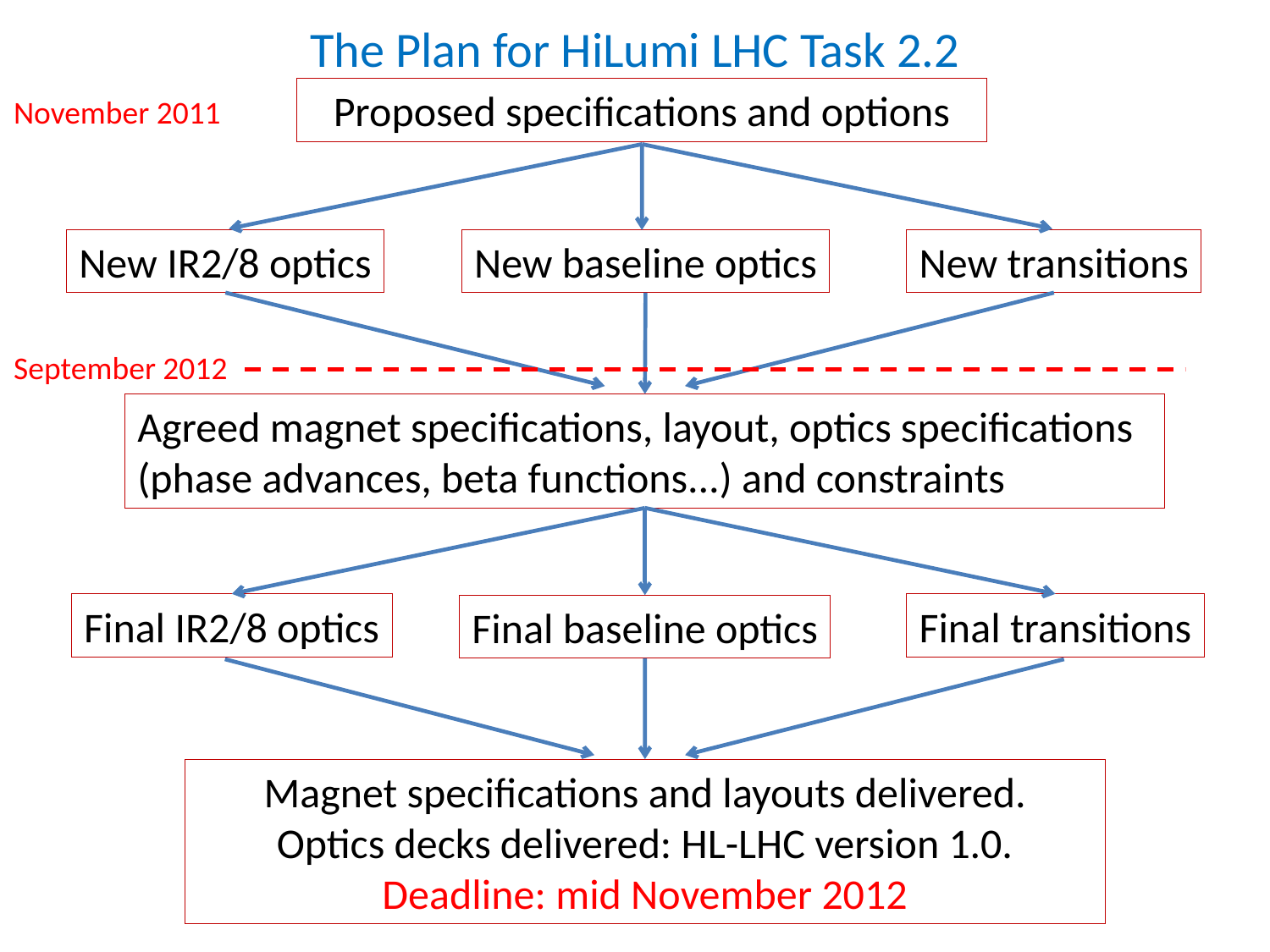

# The Plan for HiLumi LHC Task 2.2
Proposed specifications and options
November 2011
New IR2/8 optics
New baseline optics
New transitions
September 2012
Agreed magnet specifications, layout, optics specifications (phase advances, beta functions...) and constraints
Final IR2/8 optics
Final transitions
Final baseline optics
Magnet specifications and layouts delivered.
Optics decks delivered: HL-LHC version 1.0.
Deadline: mid November 2012